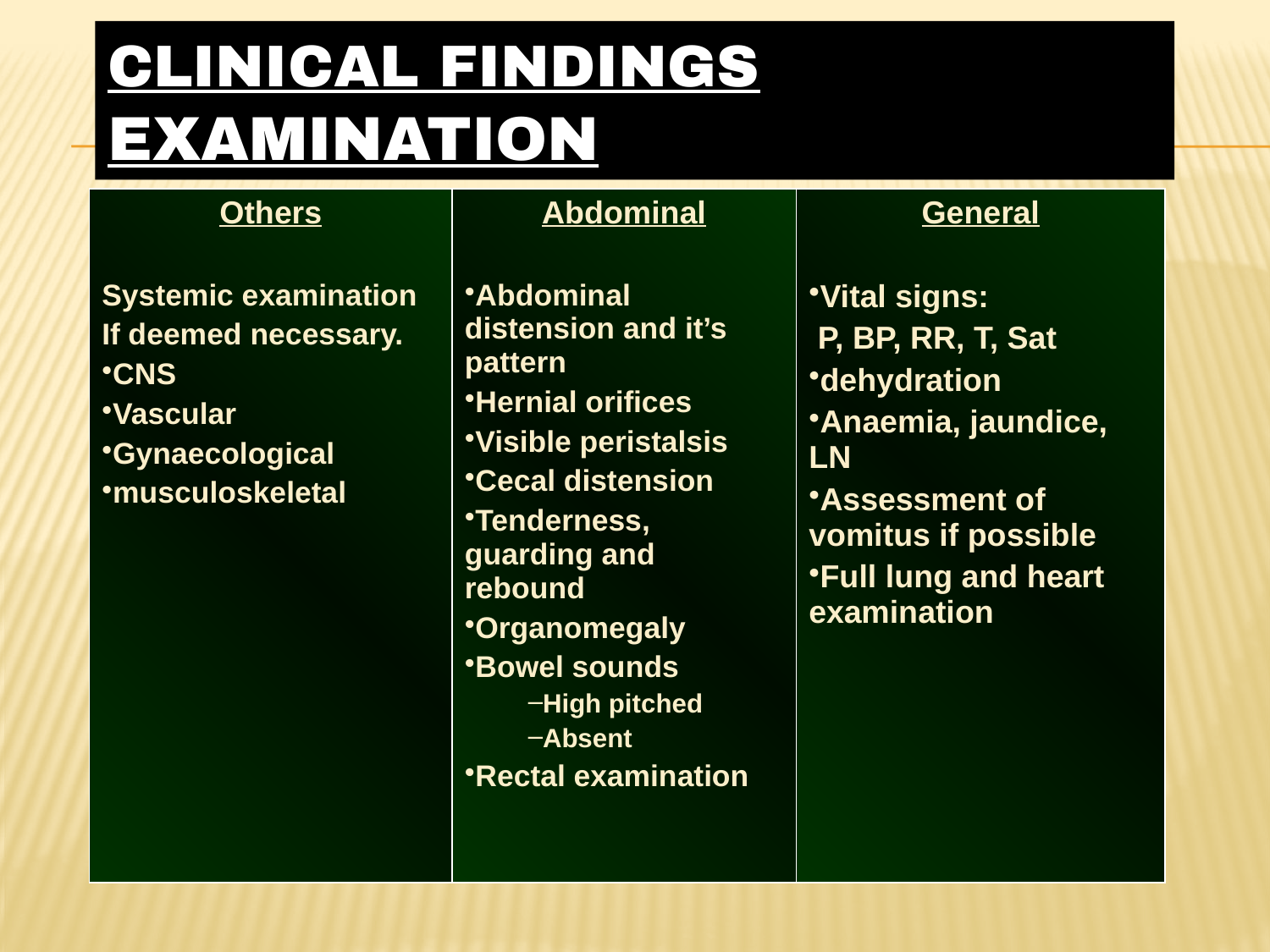

# Clinical Findings Examination
| Others Systemic examination If deemed necessary. CNS Vascular Gynaecological musculoskeletal | Abdominal Abdominal distension and it’s pattern Hernial orifices Visible peristalsis Cecal distension Tenderness, guarding and rebound Organomegaly Bowel sounds High pitched Absent Rectal examination | General Vital signs: P, BP, RR, T, Sat dehydration Anaemia, jaundice, LN Assessment of vomitus if possible Full lung and heart examination |
| --- | --- | --- |